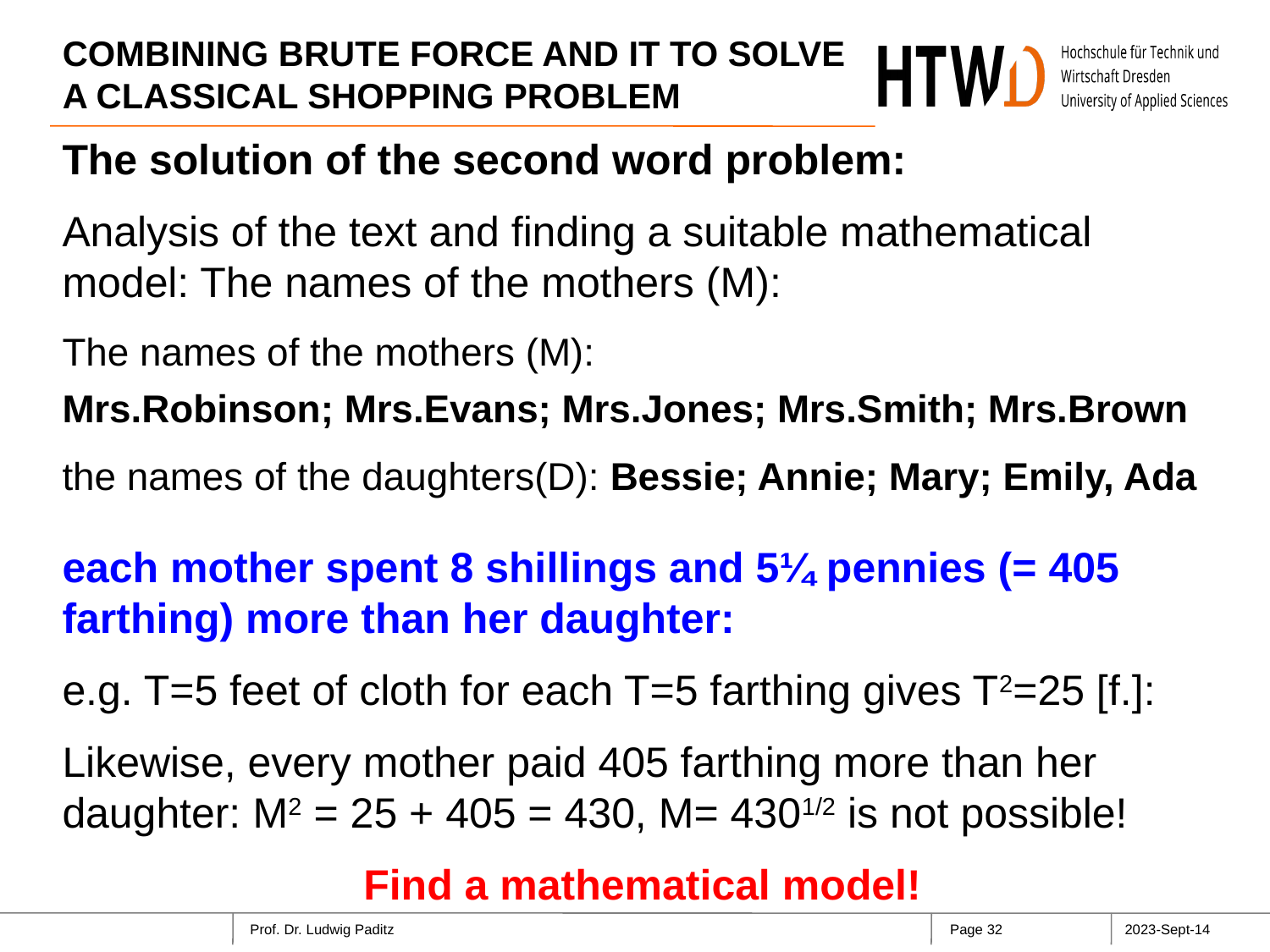

# COMBINING BRUTE FORCE AND IT TO SOLVE A CLASSICAL SHOPPING PROBLEM
The solution of the second word problem:
Analysis of the text and finding a suitable mathematical model: The names of the mothers (M):
The names of the mothers (M):
Mrs.Robinson; Mrs.Evans; Mrs.Jones; Mrs.Smith; Mrs.Brown
the names of the daughters(D): Bessie; Annie; Mary; Emily, Ada
each mother spent 8 shillings and 5¼ pennies (= 405 farthing) more than her daughter:
e.g. T=5 feet of cloth for each T=5 farthing gives T2=25 [f.]:
Likewise, every mother paid 405 farthing more than her daughter: M2 = 25 + 405 = 430, M= 4301/2 is not possible!
Find a mathematical model!